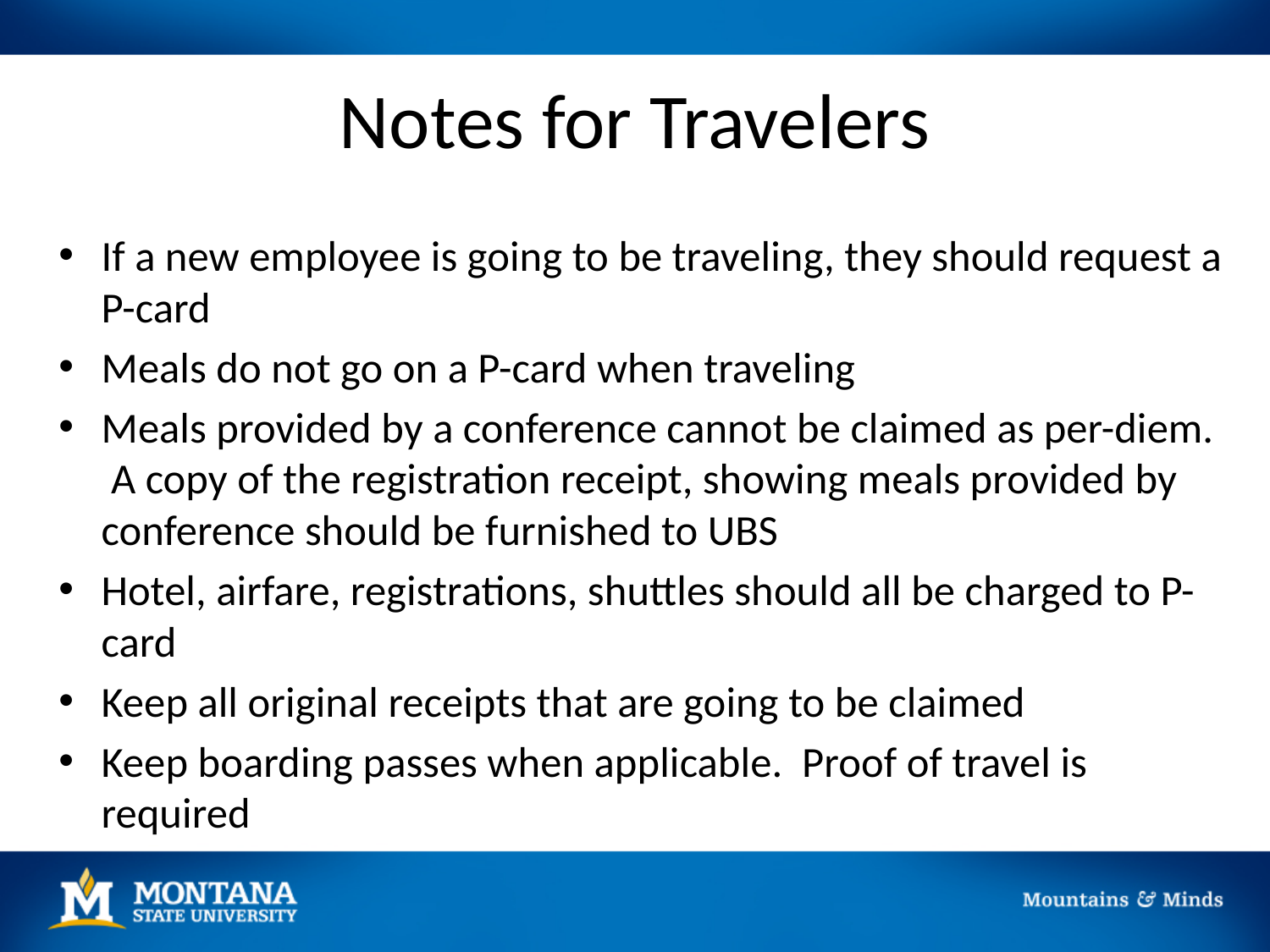

# Notes for Travelers
If a new employee is going to be traveling, they should request a P-card
Meals do not go on a P-card when traveling
Meals provided by a conference cannot be claimed as per-diem.  A copy of the registration receipt, showing meals provided by conference should be furnished to UBS
Hotel, airfare, registrations, shuttles should all be charged to P-card
Keep all original receipts that are going to be claimed
Keep boarding passes when applicable.  Proof of travel is required